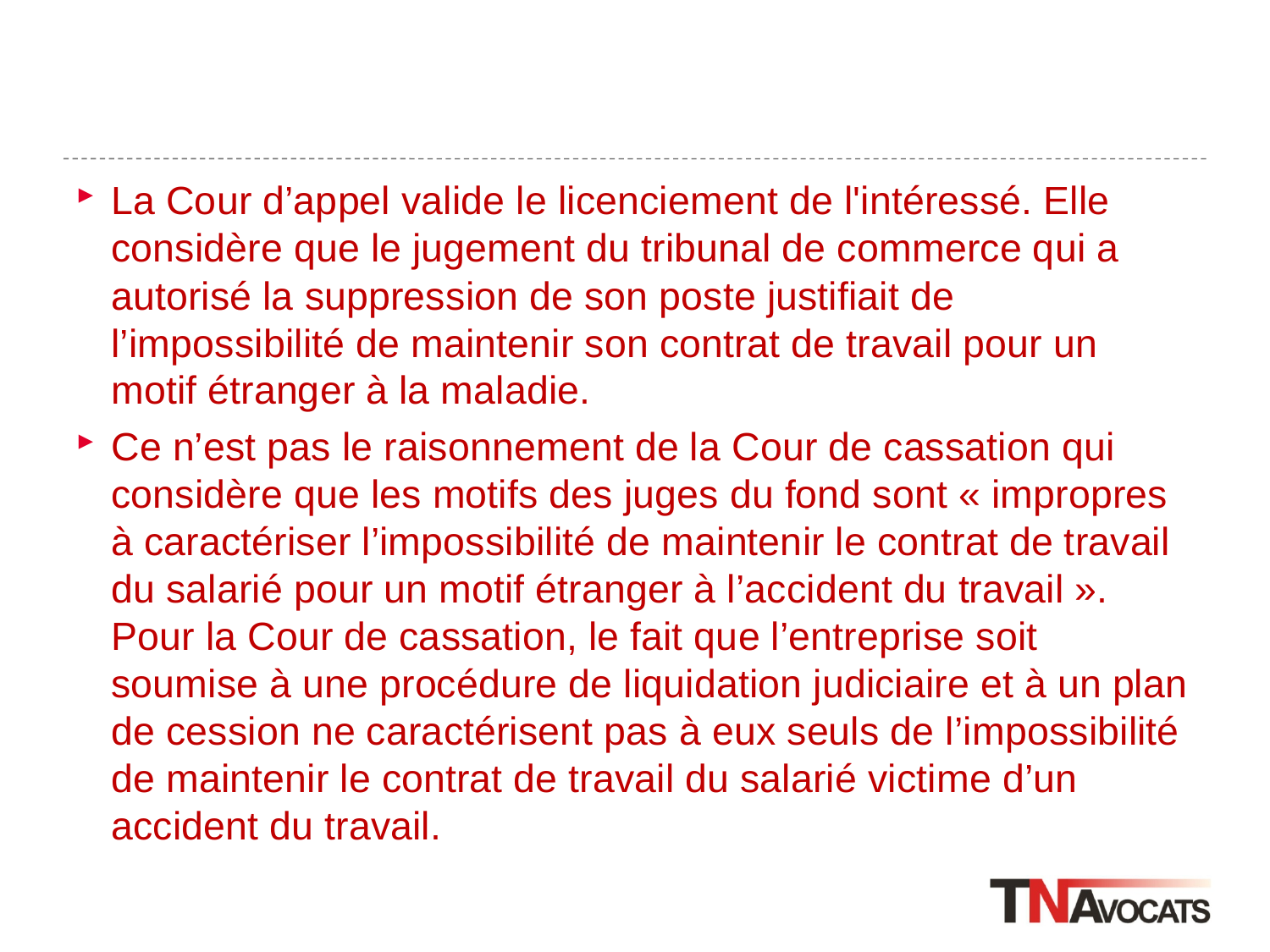

#
La Cour d’appel valide le licenciement de l'intéressé. Elle considère que le jugement du tribunal de commerce qui a autorisé la suppression de son poste justifiait de l’impossibilité de maintenir son contrat de travail pour un motif étranger à la maladie.
Ce n’est pas le raisonnement de la Cour de cassation qui considère que les motifs des juges du fond sont « impropres à caractériser l’impossibilité de maintenir le contrat de travail du salarié pour un motif étranger à l’accident du travail ». Pour la Cour de cassation, le fait que l’entreprise soit soumise à une procédure de liquidation judiciaire et à un plan de cession ne caractérisent pas à eux seuls de l’impossibilité de maintenir le contrat de travail du salarié victime d’un accident du travail.